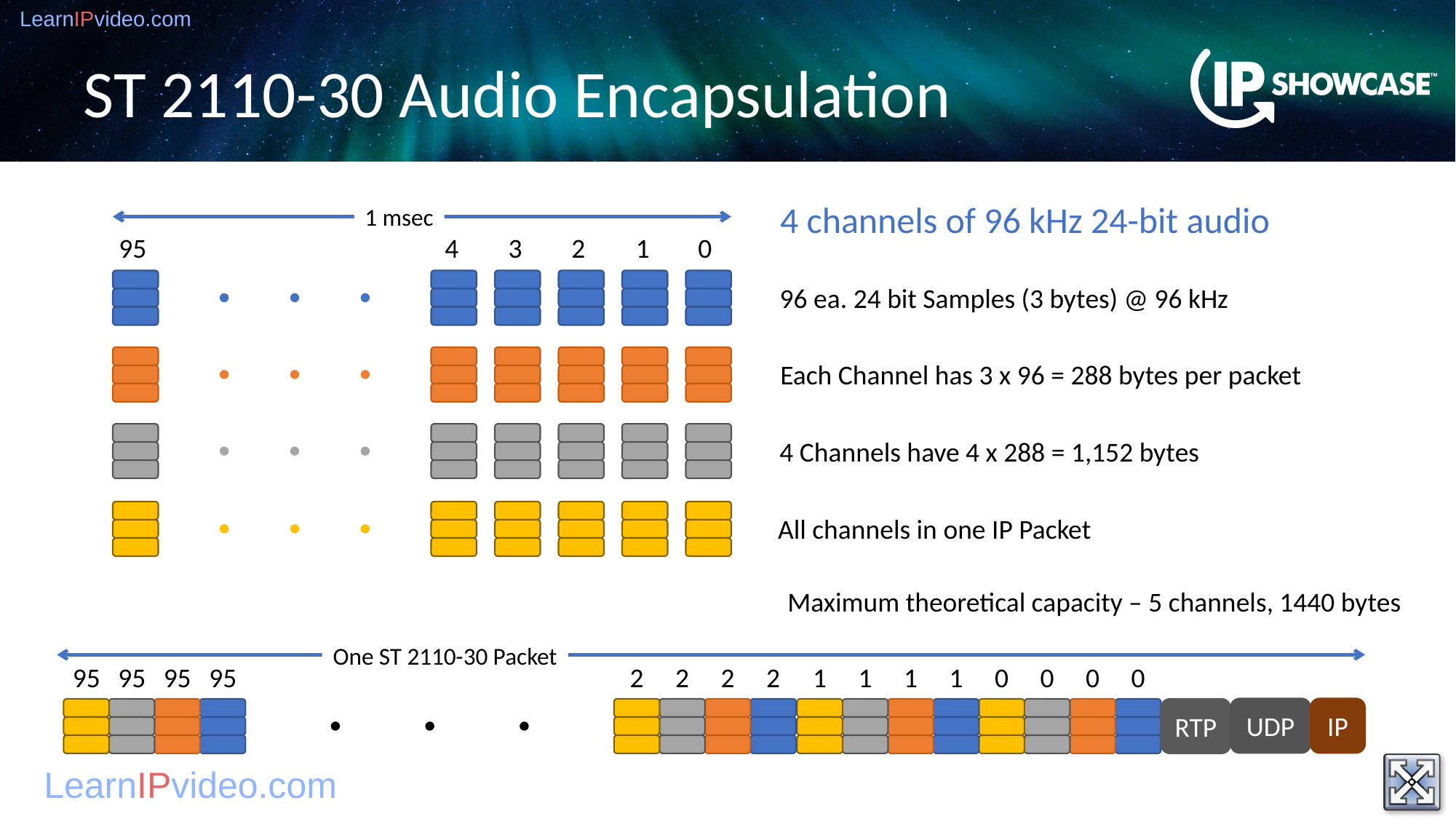

# ST 2110-30 Audio Encapsulation
4 channels of 96 kHz 24-bit audio
1 msec
95
4
3
2
1
0

96 ea. 24 bit Samples (3 bytes) @ 96 kHz

Each Channel has 3 x 96 = 288 bytes per packet

4 Channels have 4 x 288 = 1,152 bytes

All channels in one IP Packet
Maximum theoretical capacity – 5 channels, 1440 bytes
One ST 2110-30 Packet
2
2
2
2
95
95
95
95
1
1
1
1
0
0
0
0
UDP
IP

RTP